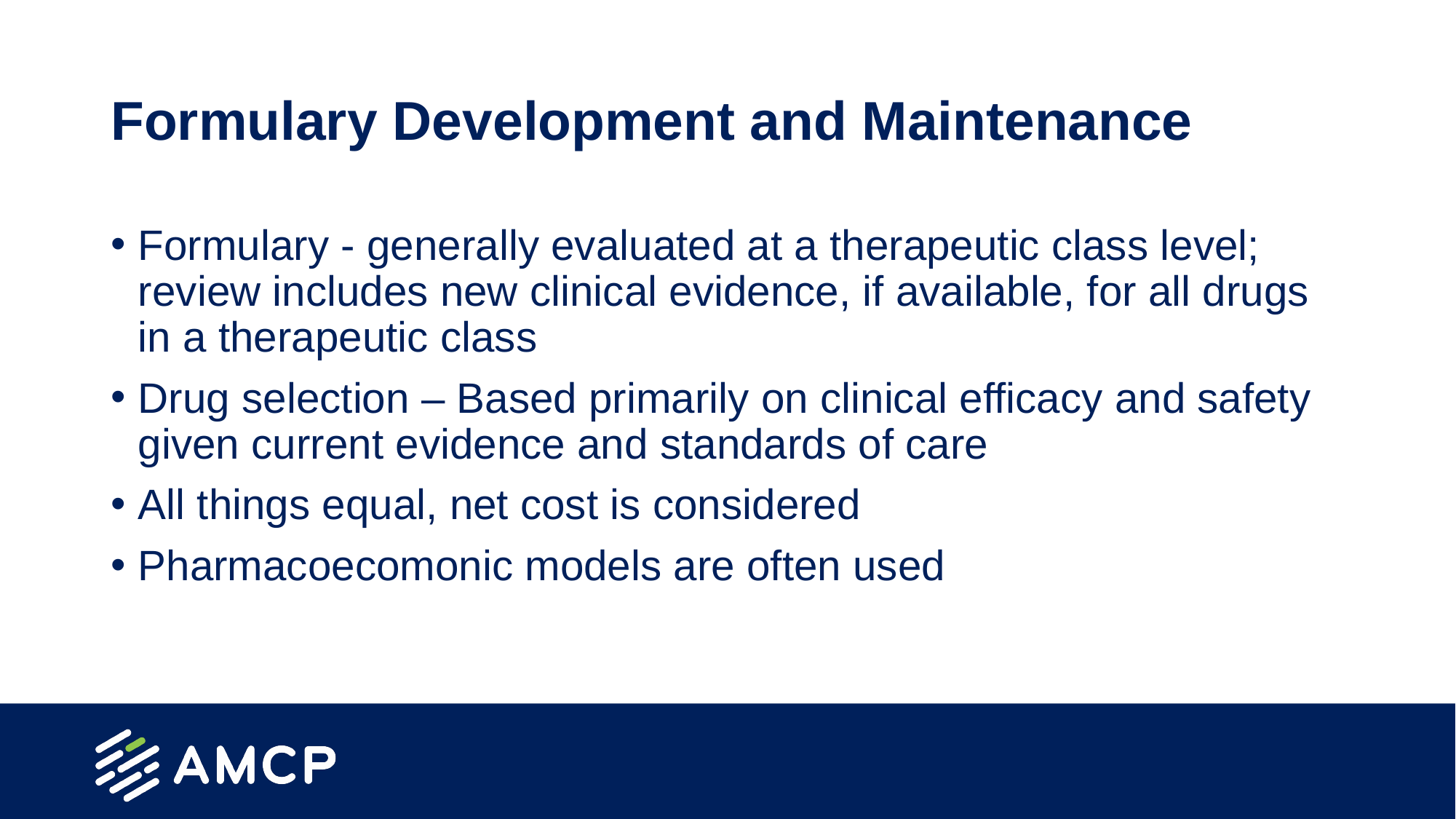

# Formulary Development and Maintenance
Formulary - generally evaluated at a therapeutic class level; review includes new clinical evidence, if available, for all drugs in a therapeutic class
Drug selection – Based primarily on clinical efficacy and safety given current evidence and standards of care
All things equal, net cost is considered
Pharmacoecomonic models are often used